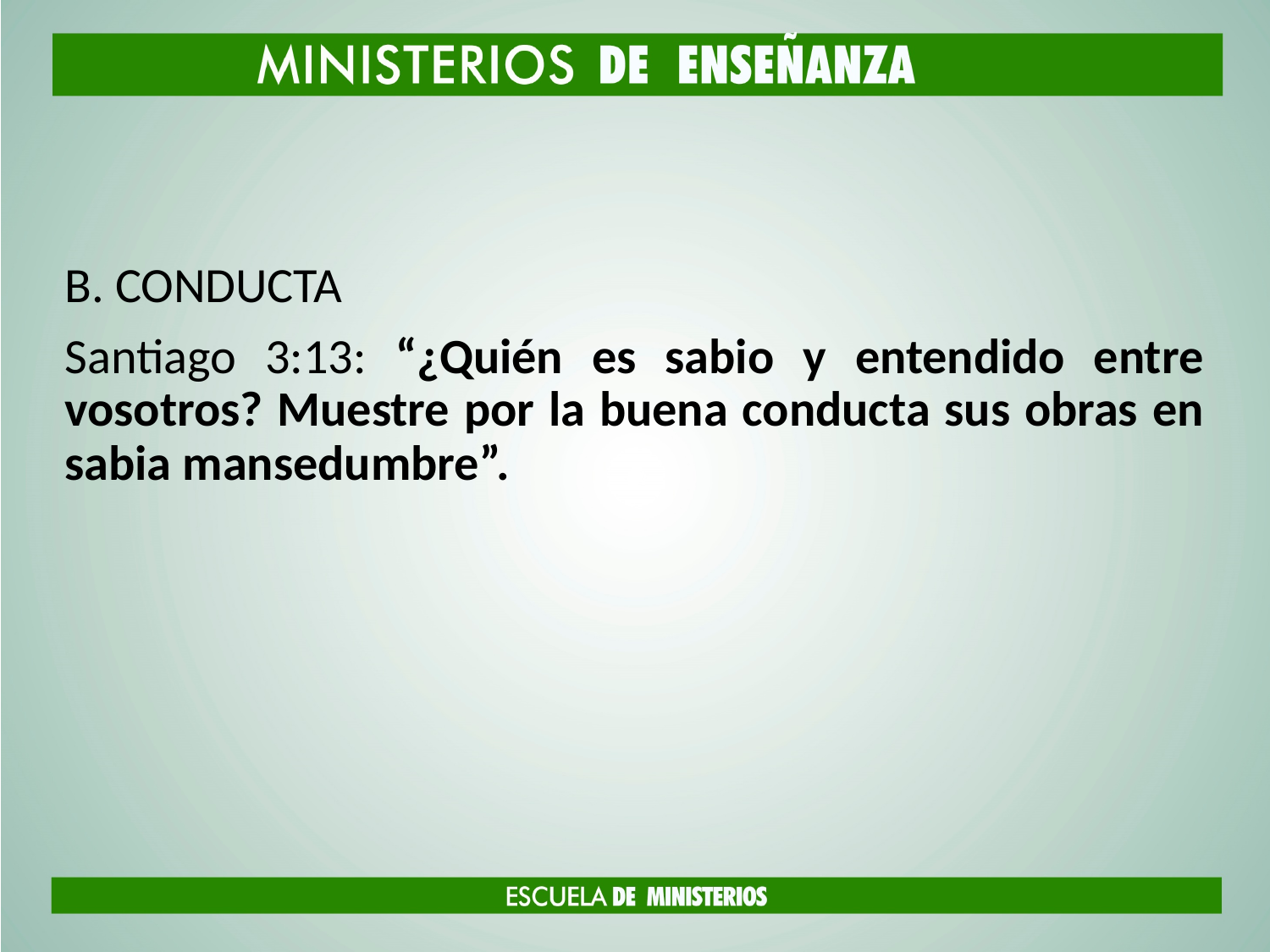

#
B. CONDUCTA
Santiago 3:13: “¿Quién es sabio y entendido entre vosotros? Muestre por la buena conducta sus obras en sabia mansedumbre”.